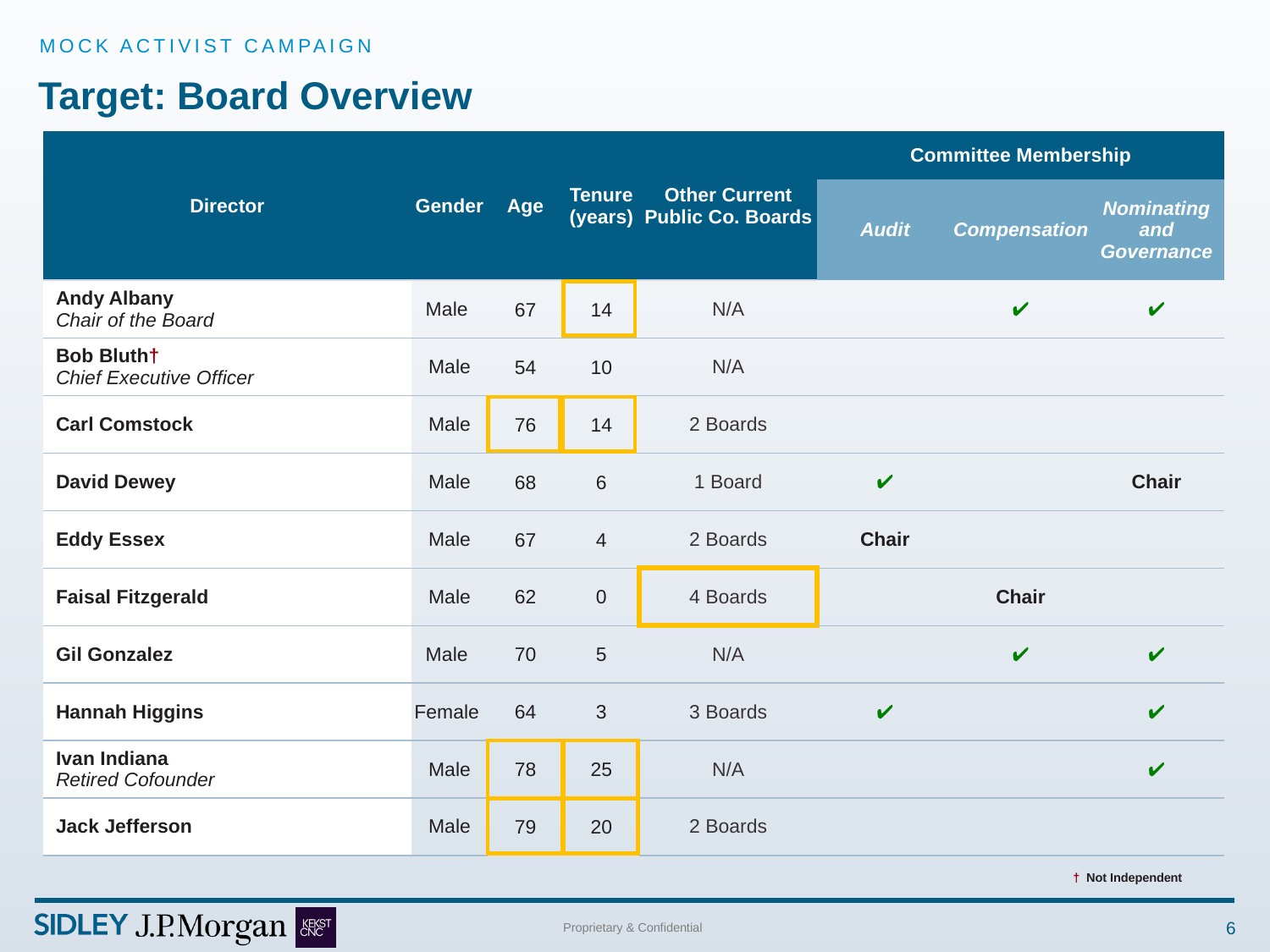

MOCK ACTIVIST CAMPAIGN
# Target: Board Overview
| Director | Gender | Age | Tenure (years) | Other Current Public Co. Boards | Committee Membership |  |  |
| --- | --- | --- | --- | --- | --- | --- | --- |
|  |  |  |  |  | Audit | Compensation | Nominating and Governance |
| Andy Albany Chair of the Board | Male | 67 | 14 | N/A |  | ✔ | ✔ |
| Bob Bluth† Chief Executive Officer | Male | 54 | 10 | N/A |  |  |  |
| Carl Comstock | Male | 76 | 14 | 2 Boards |  |  |  |
| David Dewey | Male | 68 | 6 | 1 Board | ✔ |  | Chair |
| Eddy Essex | Male | 67 | 4 | 2 Boards | Chair |  |  |
| Faisal Fitzgerald | Male | 62 | 0 | 4 Boards |  | Chair |  |
| Gil Gonzalez | Male | 70 | 5 | N/A |  | ✔ | ✔ |
| Hannah Higgins | Female | 64 | 3 | 3 Boards | ✔ |  | ✔ |
| Ivan Indiana Retired Cofounder | Male | 78 | 25 | N/A |  |  | ✔ |
| Jack Jefferson | Male | 79 | 20 | 2 Boards |  |  |  |

†  Not Independent
6